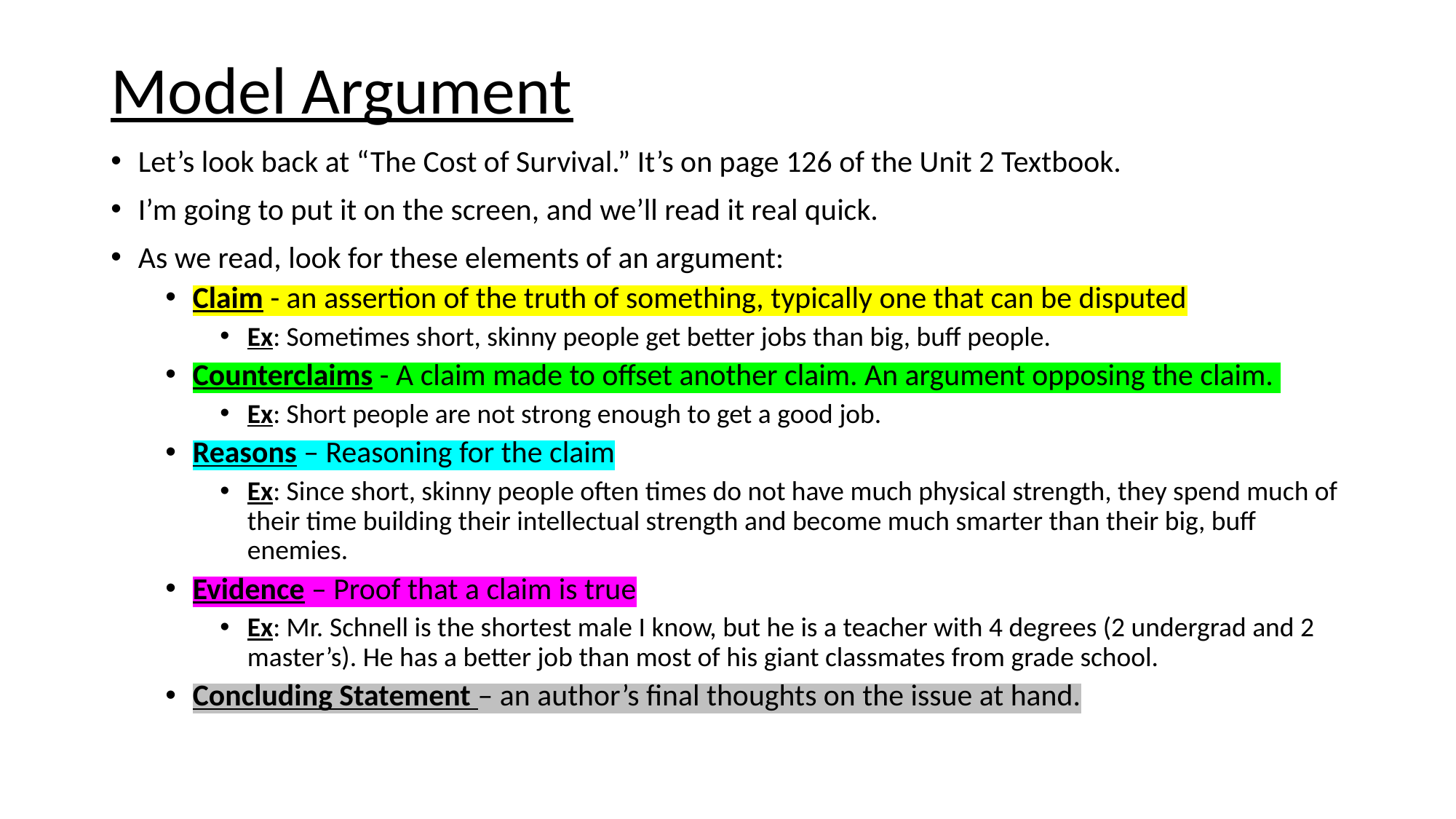

# Model Argument
Let’s look back at “The Cost of Survival.” It’s on page 126 of the Unit 2 Textbook.
I’m going to put it on the screen, and we’ll read it real quick.
As we read, look for these elements of an argument:
Claim - an assertion of the truth of something, typically one that can be disputed
Ex: Sometimes short, skinny people get better jobs than big, buff people.
Counterclaims - A claim made to offset another claim. An argument opposing the claim.
Ex: Short people are not strong enough to get a good job.
Reasons – Reasoning for the claim
Ex: Since short, skinny people often times do not have much physical strength, they spend much of their time building their intellectual strength and become much smarter than their big, buff enemies.
Evidence – Proof that a claim is true
Ex: Mr. Schnell is the shortest male I know, but he is a teacher with 4 degrees (2 undergrad and 2 master’s). He has a better job than most of his giant classmates from grade school.
Concluding Statement – an author’s final thoughts on the issue at hand.